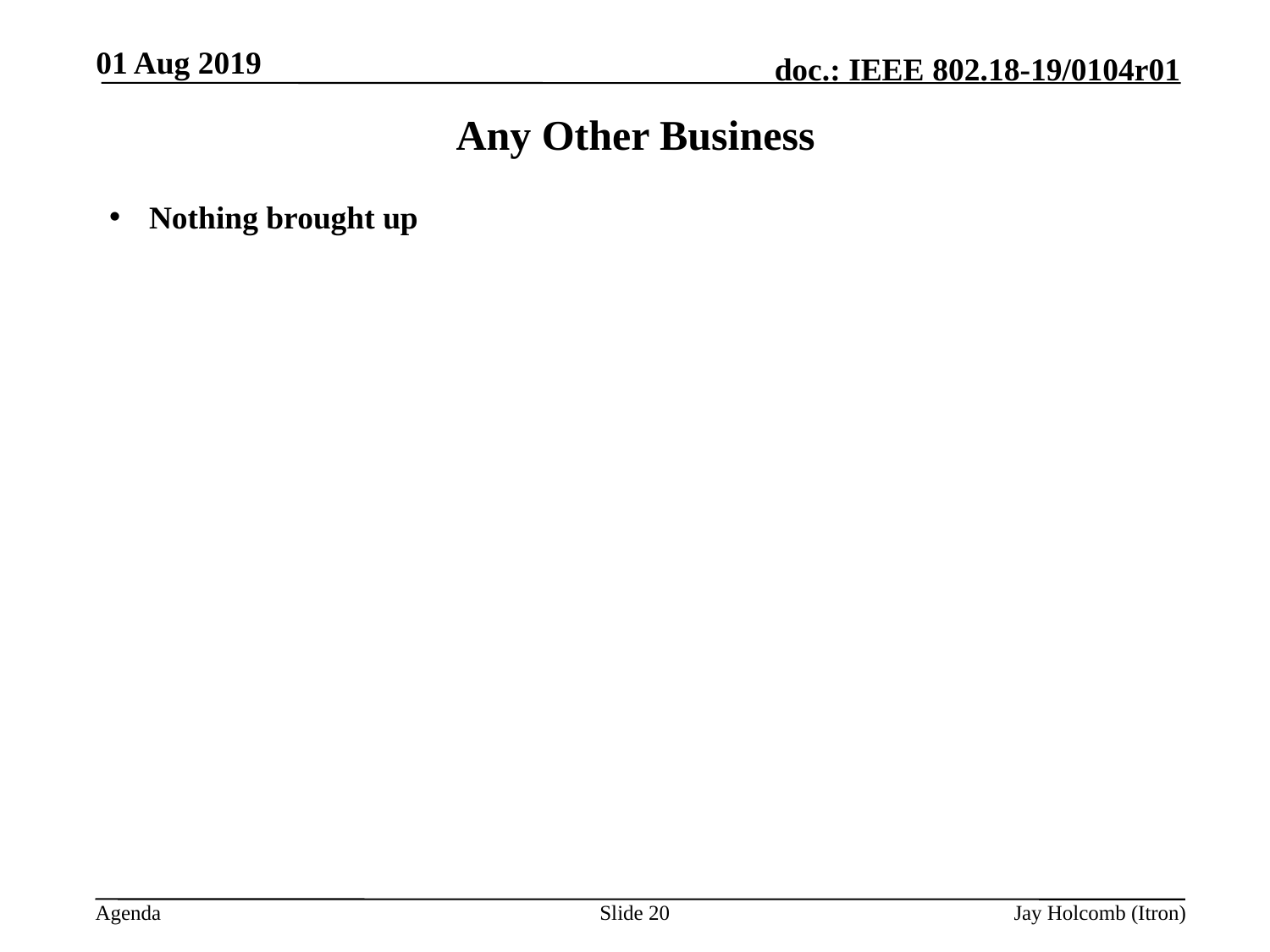

01 Aug 2019
# Any Other Business

Nothing brought up

Slide 20
Jay Holcomb (Itron)